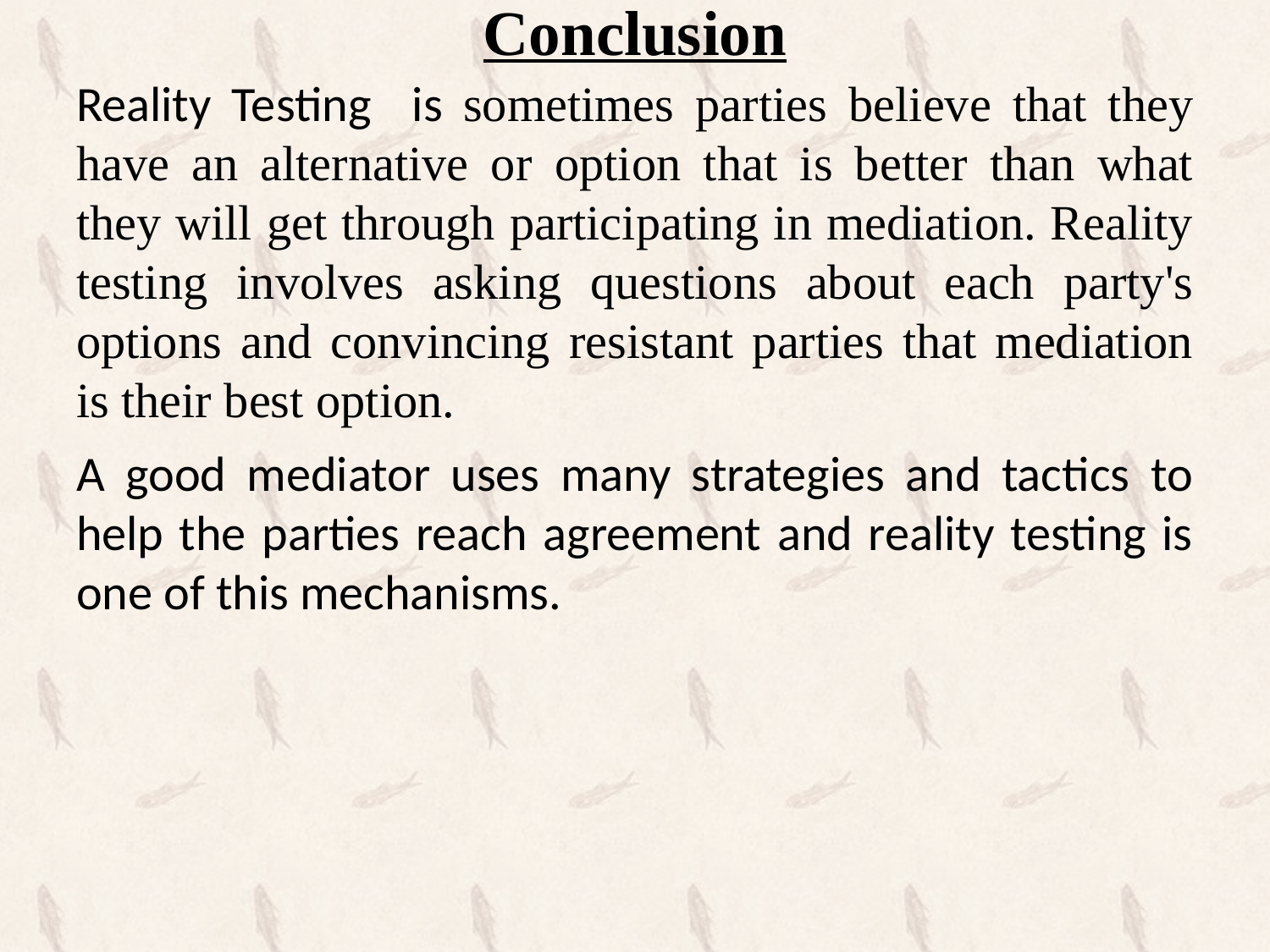

Conclusion
Reality Testing  is sometimes parties believe that they have an alternative or option that is better than what they will get through participating in mediation. Reality testing involves asking questions about each party's options and convincing resistant parties that mediation is their best option.
A good mediator uses many strategies and tactics to help the parties reach agreement and reality testing is one of this mechanisms.